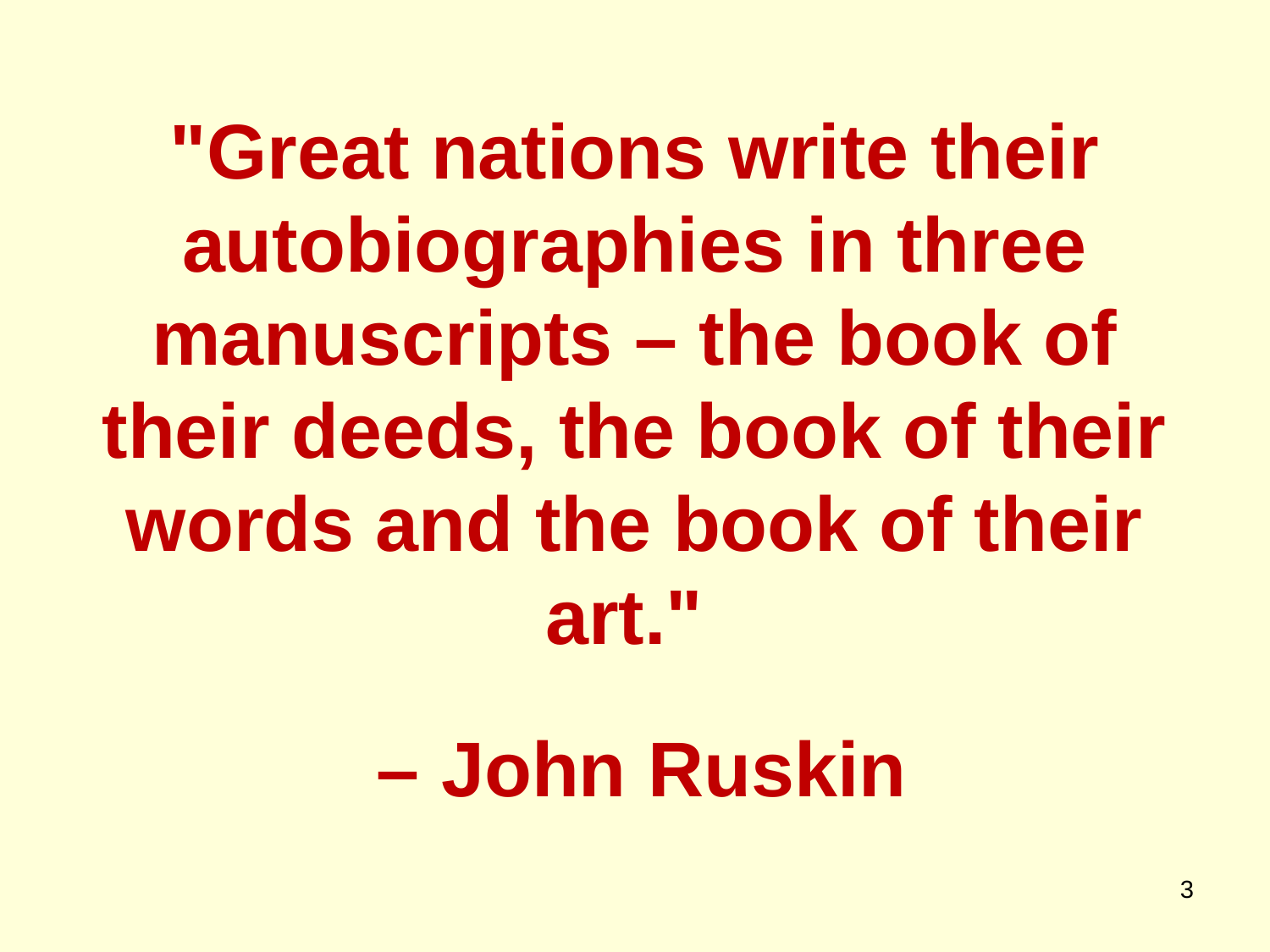

# "Great nations write their autobiographies in three manuscripts – the book of their deeds, the book of their words and the book of their art."                                                                       – John Ruskin
3